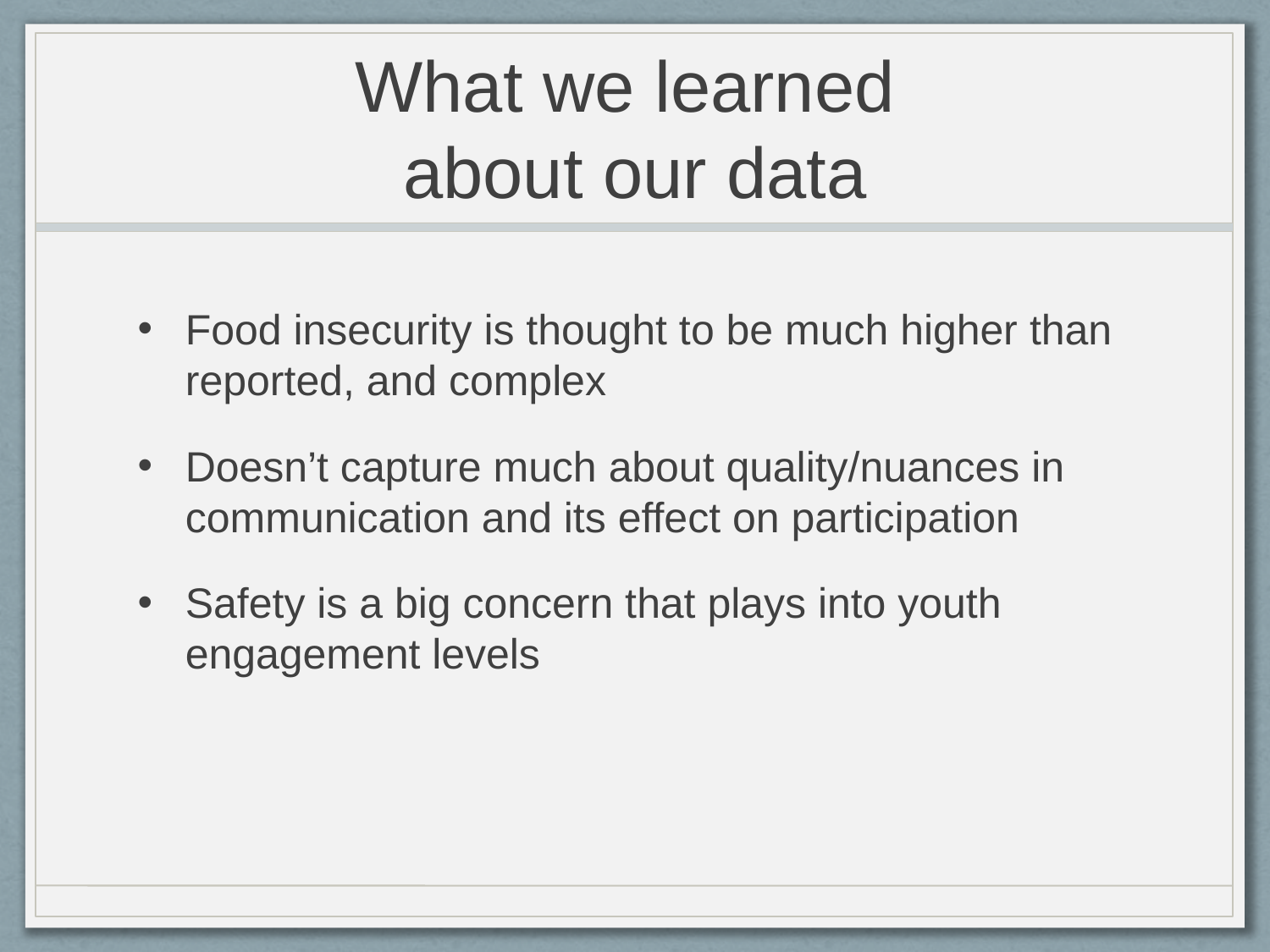

# What we learned about our data
Food insecurity is thought to be much higher than reported, and complex
Doesn’t capture much about quality/nuances in communication and its effect on participation
Safety is a big concern that plays into youth engagement levels